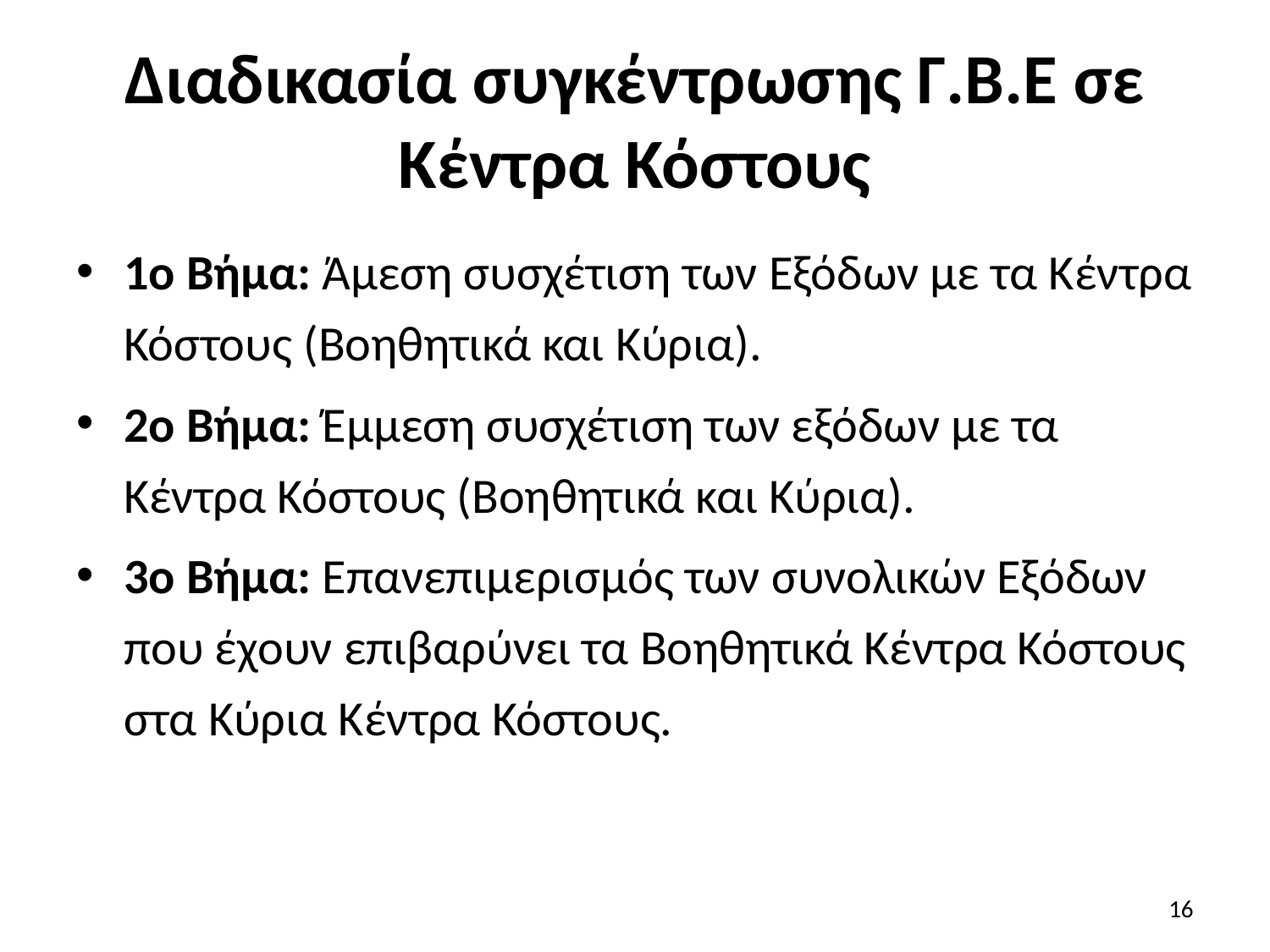

# Διαδικασία συγκέντρωσης Γ.Β.Ε σε Κέντρα Κόστους
1ο Βήμα: Άμεση συσχέτιση των Εξόδων με τα Κέντρα Κόστους (Βοηθητικά και Κύρια).
2ο Βήμα: Έμμεση συσχέτιση των εξόδων με τα Κέντρα Κόστους (Βοηθητικά και Κύρια).
3ο Βήμα: Επανεπιμερισμός των συνολικών Εξόδων που έχουν επιβαρύνει τα Βοηθητικά Κέντρα Κόστους στα Κύρια Κέντρα Κόστους.
16